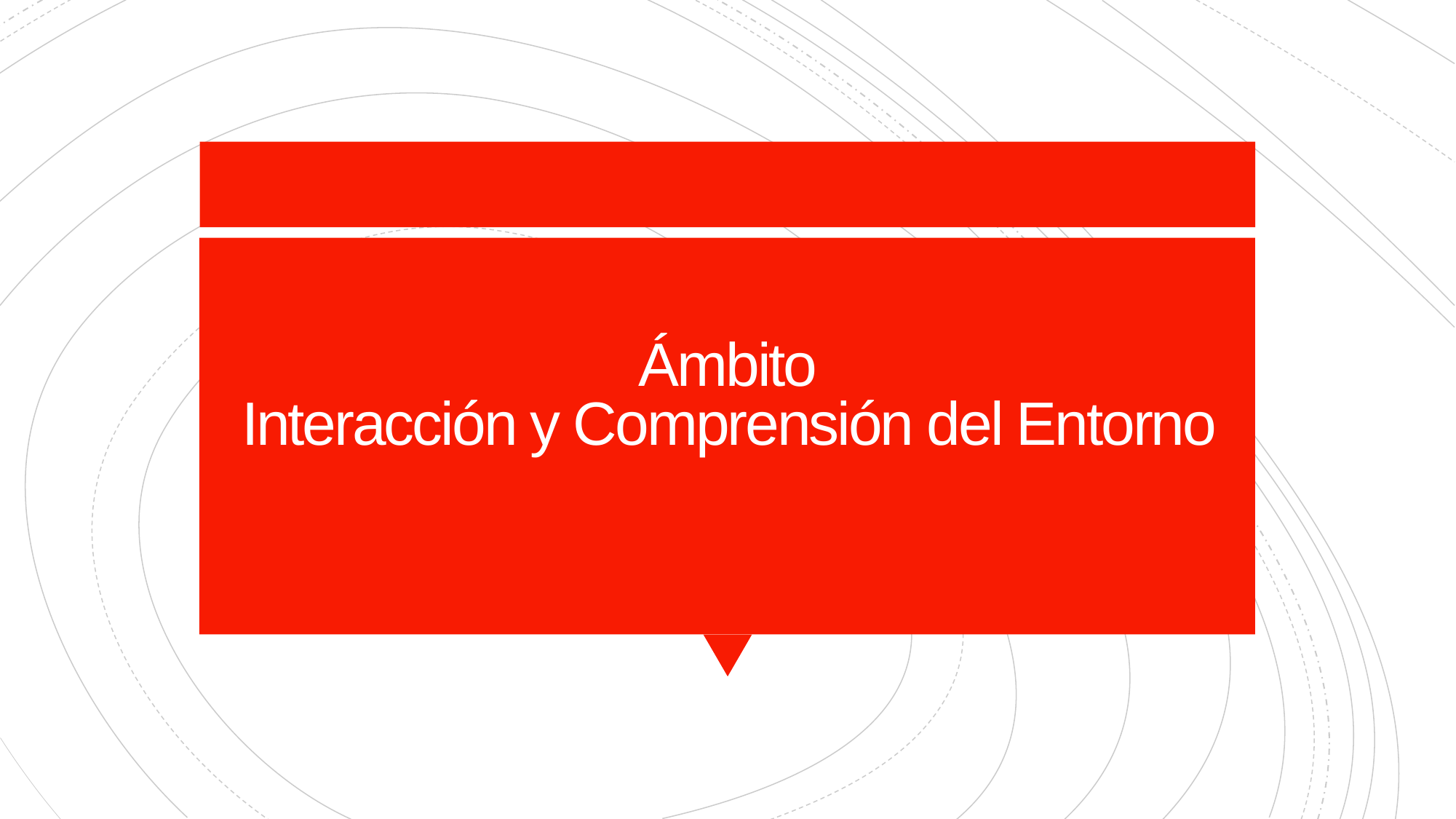

# Ámbito Interacción y Comprensión del Entorno